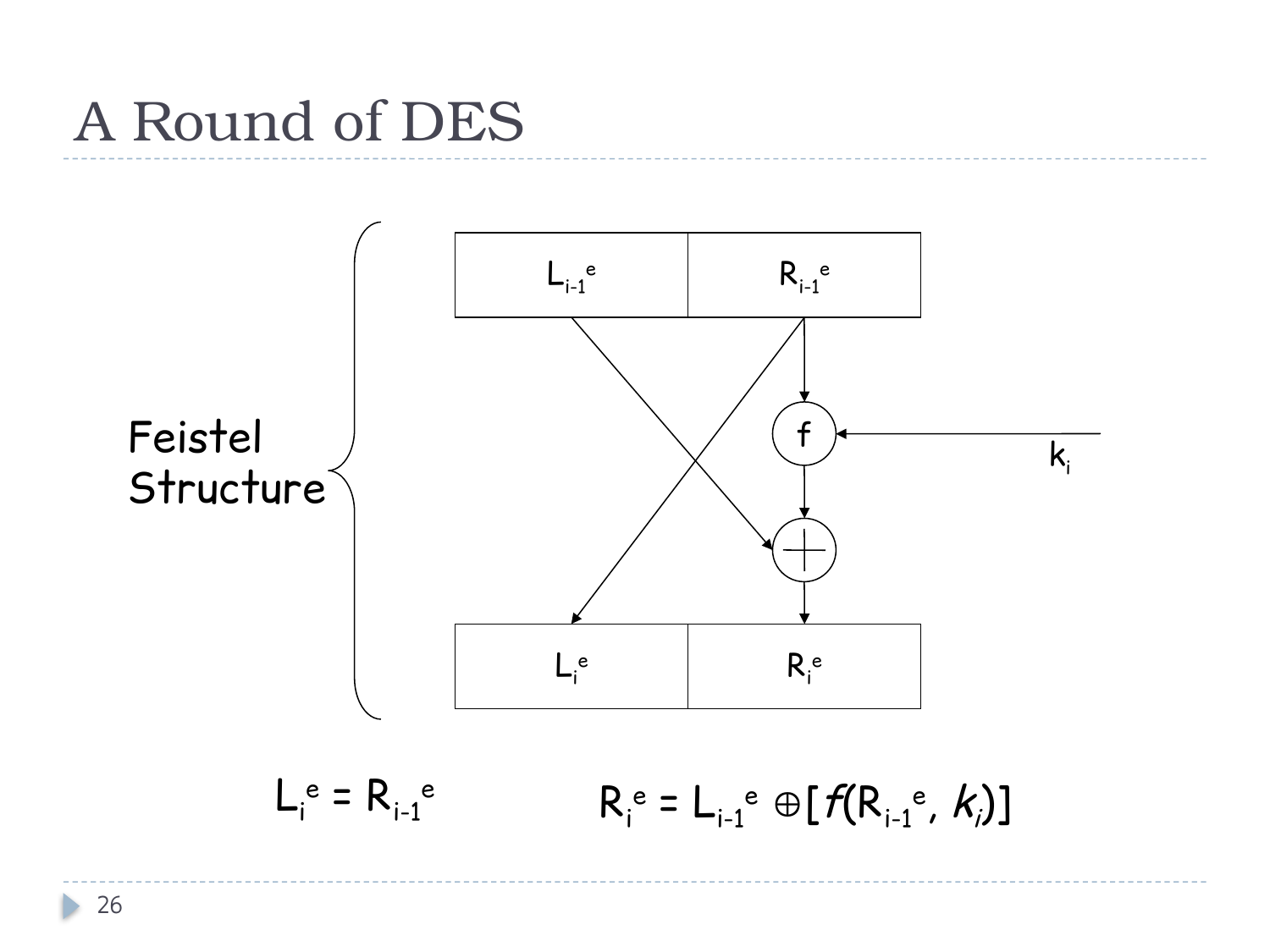

# A Round of DES

Li-1e
Ri-1e

f
Feistel
Structure
ki

Lie
Rie
Lie = Ri-1e
Rie = Li-1e ⊕[f(Ri-1e, ki)]
26